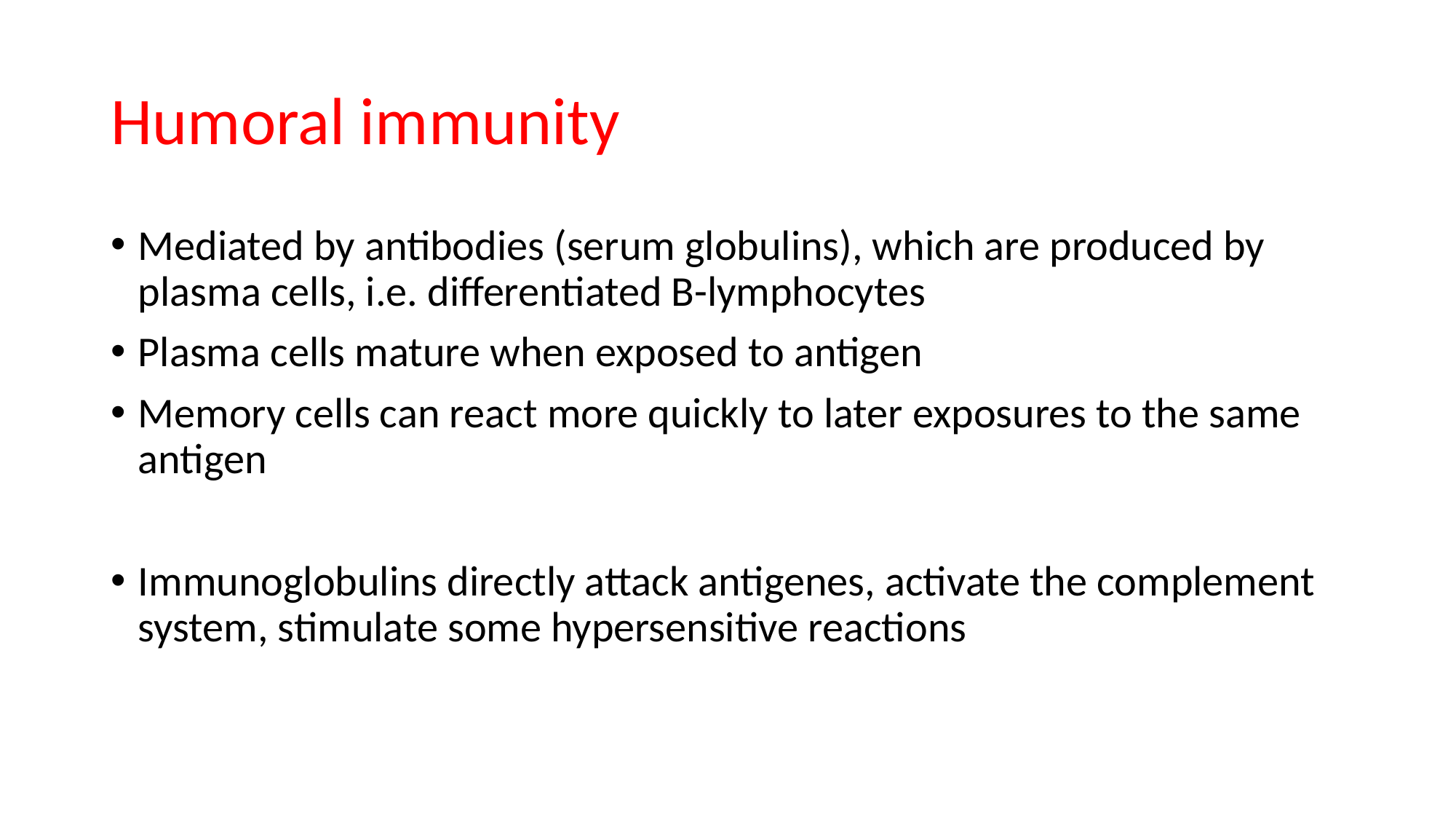

# Humoral immunity
Mediated by antibodies (serum globulins), which are produced by plasma cells, i.e. differentiated B-lymphocytes
Plasma cells mature when exposed to antigen
Memory cells can react more quickly to later exposures to the same antigen

Immunoglobulins directly attack antigenes, activate the complement system, stimulate some hypersensitive reactions